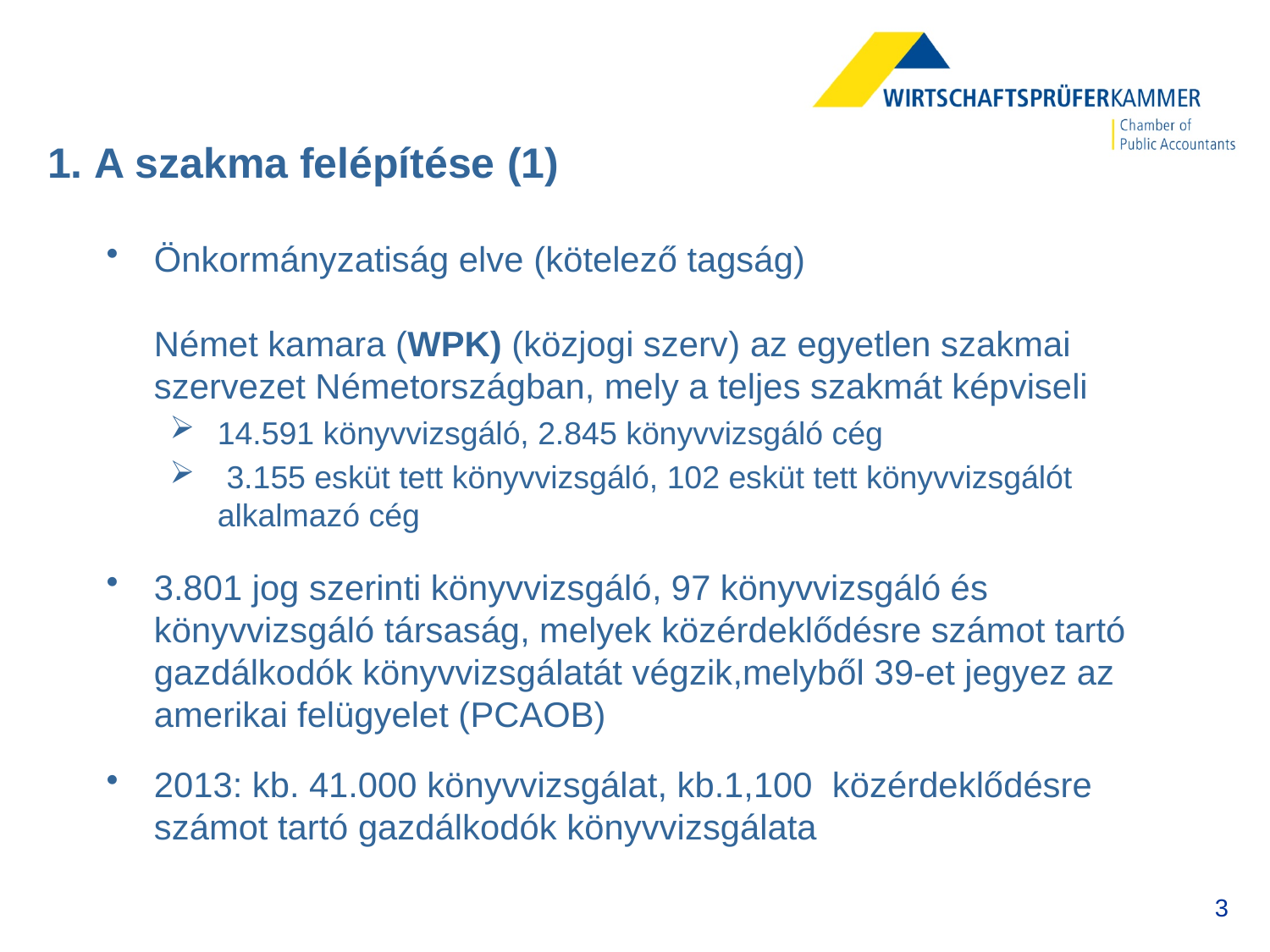

# 1. A szakma felépítése (1)

Önkormányzatiság elve (kötelező tagság)
Német kamara (WPK) (közjogi szerv) az egyetlen szakmai szervezet Németországban, mely a teljes szakmát képviseli
14.591 könyvvizsgáló, 2.845 könyvvizsgáló cég
 3.155 esküt tett könyvvizsgáló, 102 esküt tett könyvvizsgálót alkalmazó cég

3.801 jog szerinti könyvvizsgáló, 97 könyvvizsgáló és könyvvizsgáló társaság, melyek közérdeklődésre számot tartó gazdálkodók könyvvizsgálatát végzik,melyből 39-et jegyez az amerikai felügyelet (PCAOB)
2013: kb. 41.000 könyvvizsgálat, kb.1,100  közérdeklődésre számot tartó gazdálkodók könyvvizsgálata

3